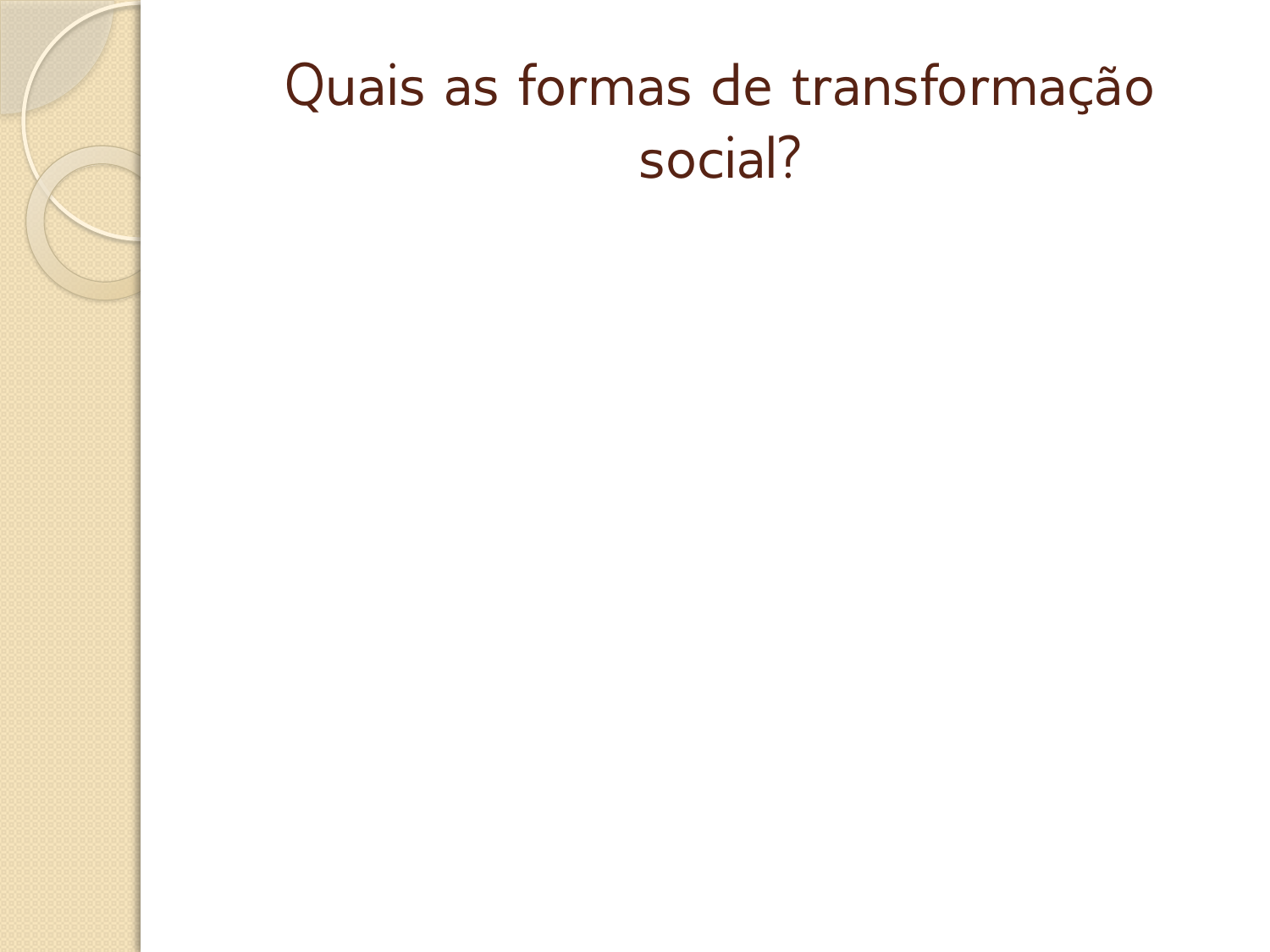

# Quais as formas de transformação social?